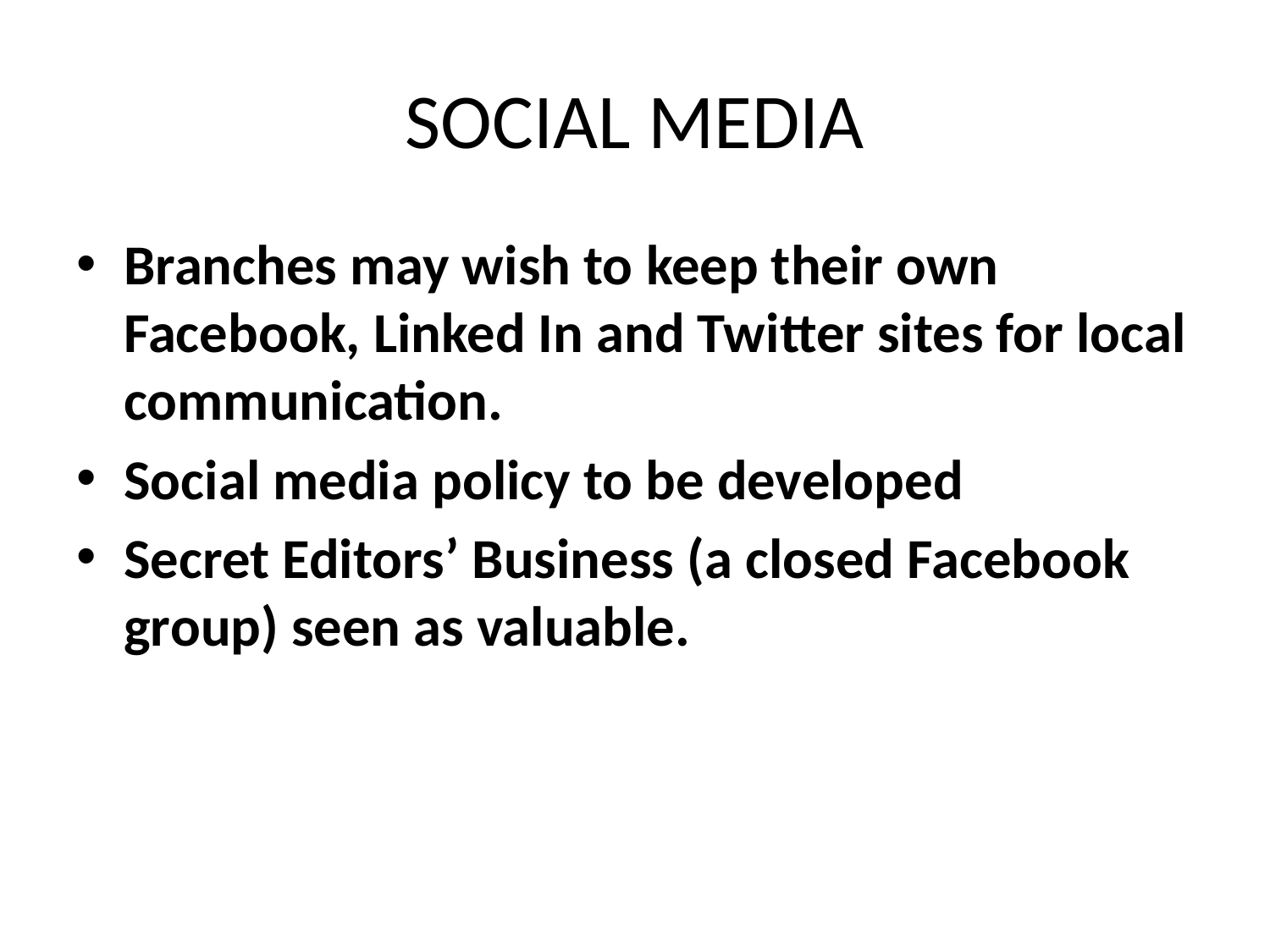

# SOCIAL MEDIA
Branches may wish to keep their own Facebook, Linked In and Twitter sites for local communication.
Social media policy to be developed
Secret Editors’ Business (a closed Facebook group) seen as valuable.